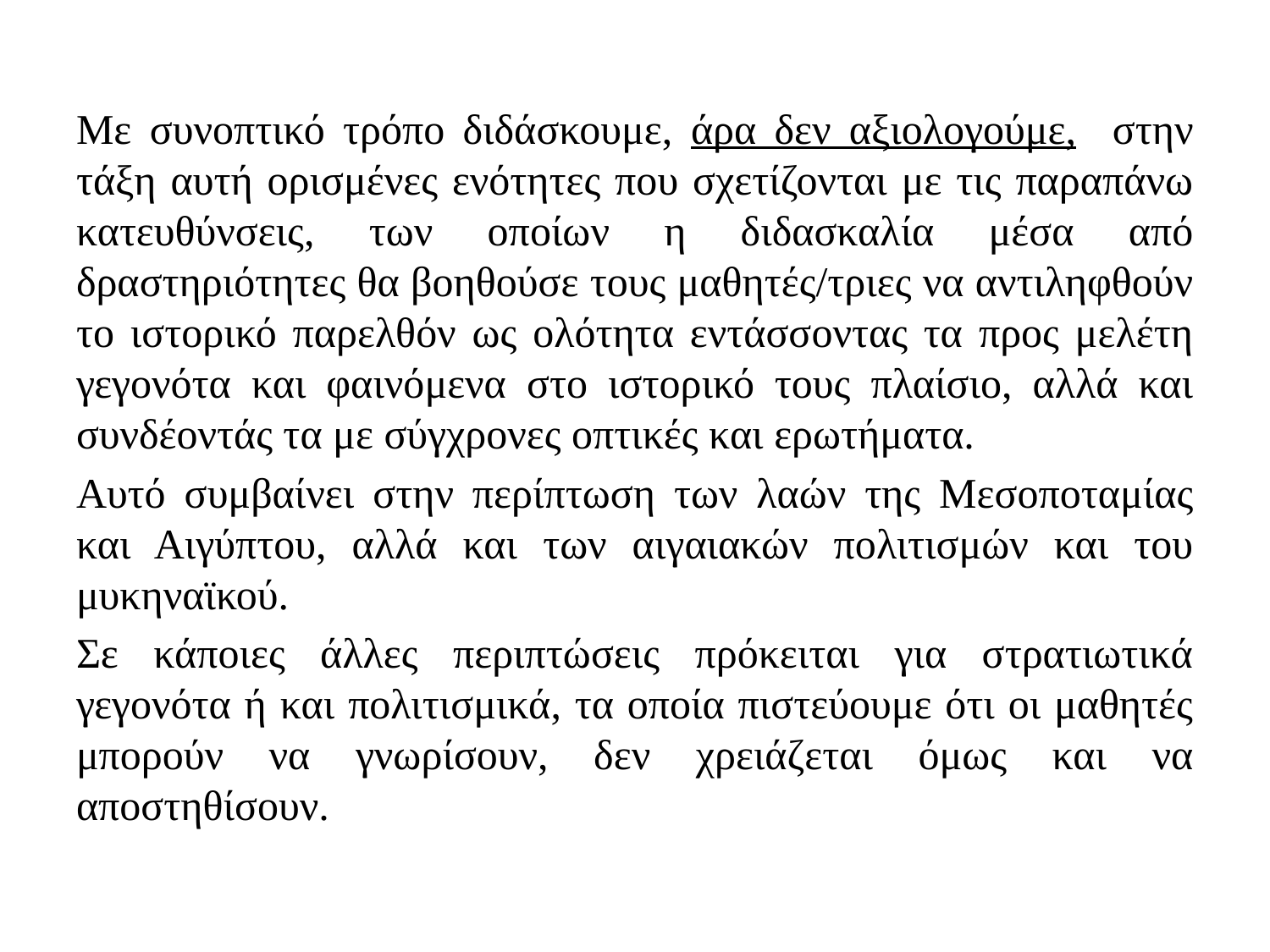

Με συνοπτικό τρόπο διδάσκουμε, άρα δεν αξιολογούμε,  στην τάξη αυτή ορισμένες ενότητες που σχετίζονται με τις παραπάνω κατευθύνσεις, των οποίων η διδασκαλία μέσα από δραστηριότητες θα βοηθούσε τους μαθητές/τριες να αντιληφθούν το ιστορικό παρελθόν ως ολότητα εντάσσοντας τα προς μελέτη γεγονότα και φαινόμενα στο ιστορικό τους πλαίσιο, αλλά και συνδέοντάς τα με σύγχρονες οπτικές και ερωτήματα.
Αυτό συμβαίνει στην περίπτωση των λαών της Μεσοποταμίας και Αιγύπτου, αλλά και των αιγαιακών πολιτισμών και του μυκηναϊκού.
Σε κάποιες άλλες περιπτώσεις πρόκειται για στρατιωτικά γεγονότα ή και πολιτισμικά, τα οποία πιστεύουμε ότι οι μαθητές μπορούν να γνωρίσουν, δεν χρειάζεται όμως και να αποστηθίσουν.